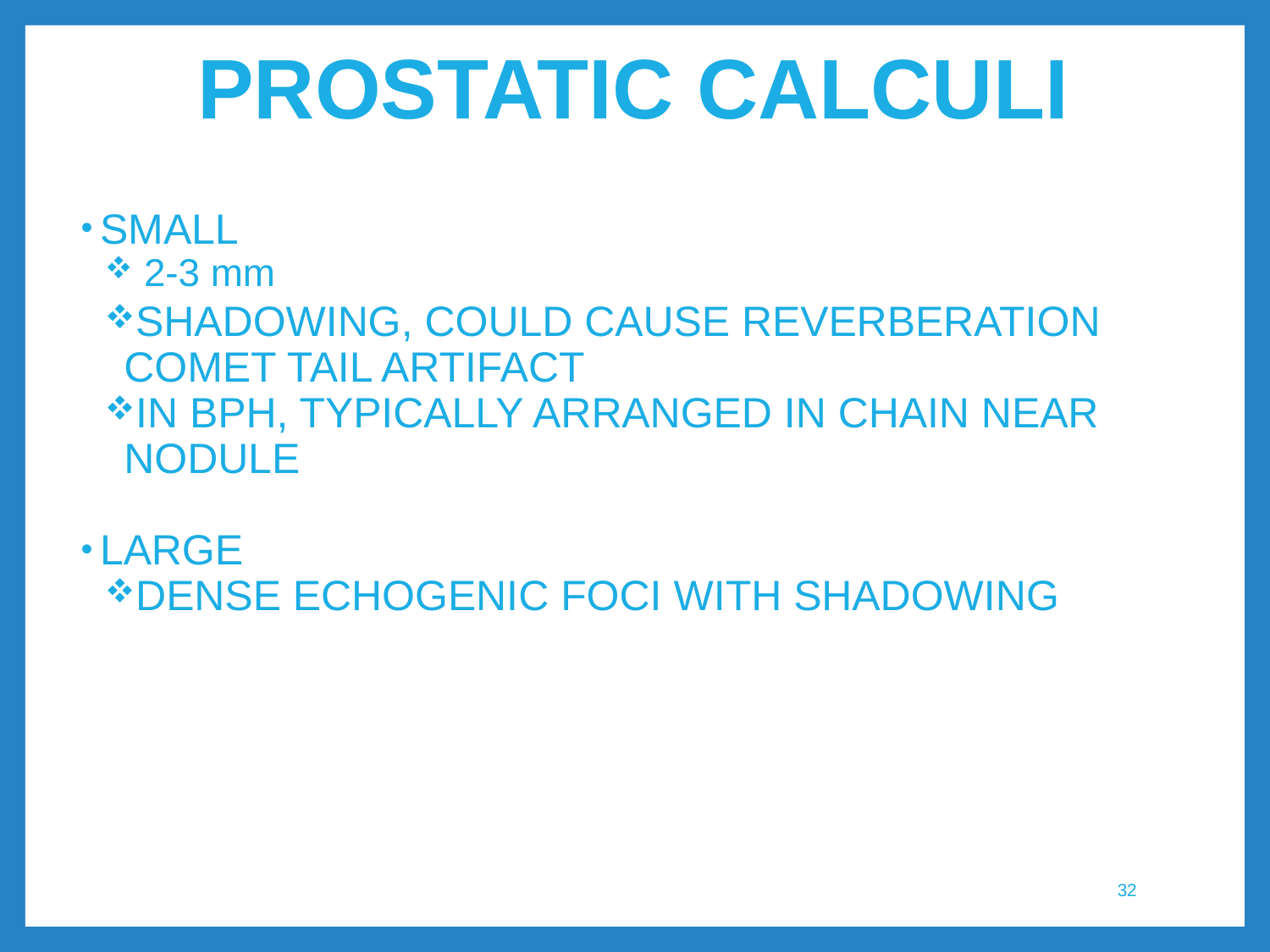

# PROSTATIC CALCULI
SMALL
 2-3 mm
SHADOWING, COULD CAUSE REVERBERATION COMET TAIL ARTIFACT
IN BPH, TYPICALLY ARRANGED IN CHAIN NEAR NODULE

LARGE
DENSE ECHOGENIC FOCI WITH SHADOWING

32